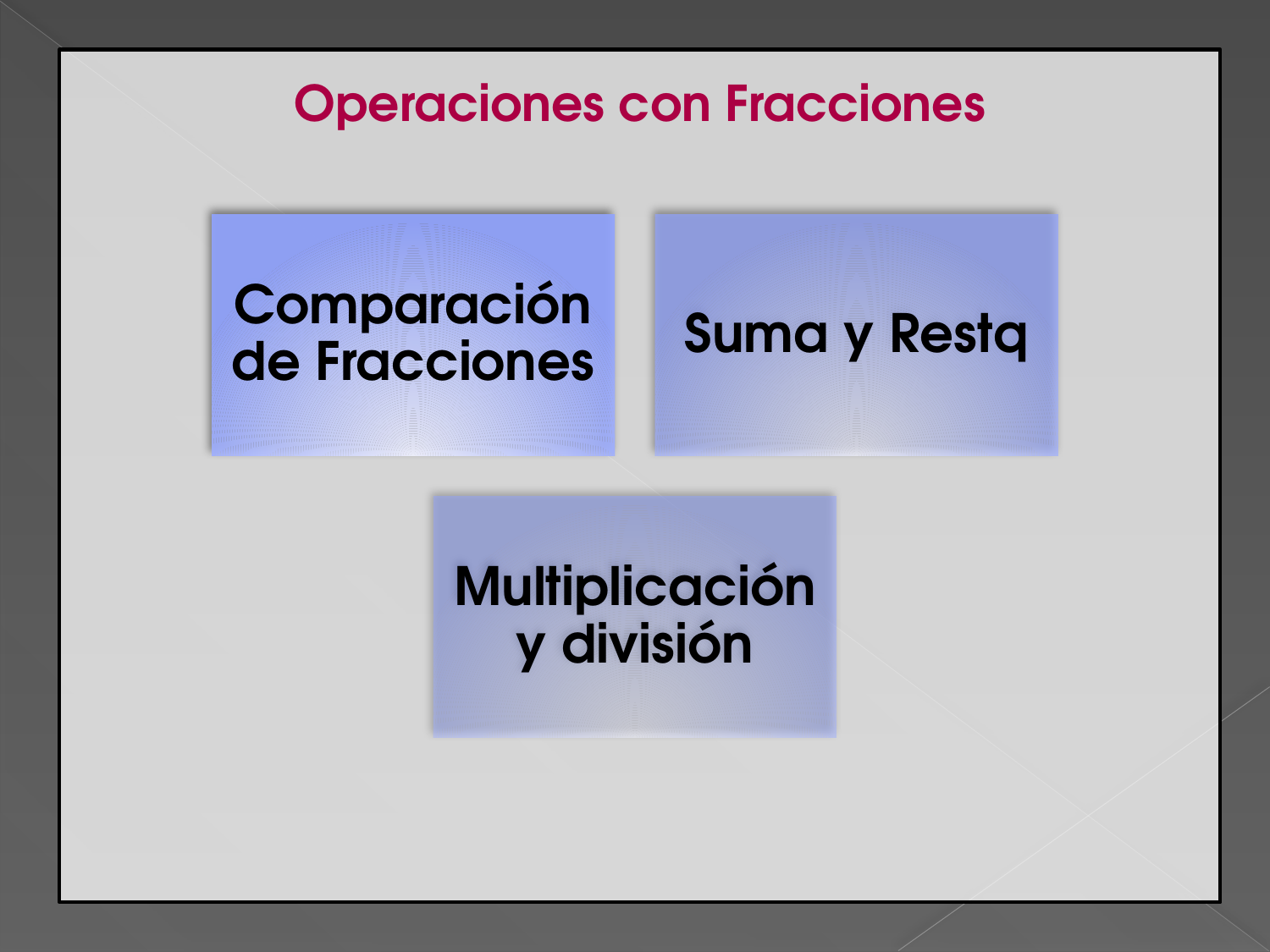

Operaciones con Fracciones
Comparación de Fracciones
Suma y Restq
Multiplicación y división